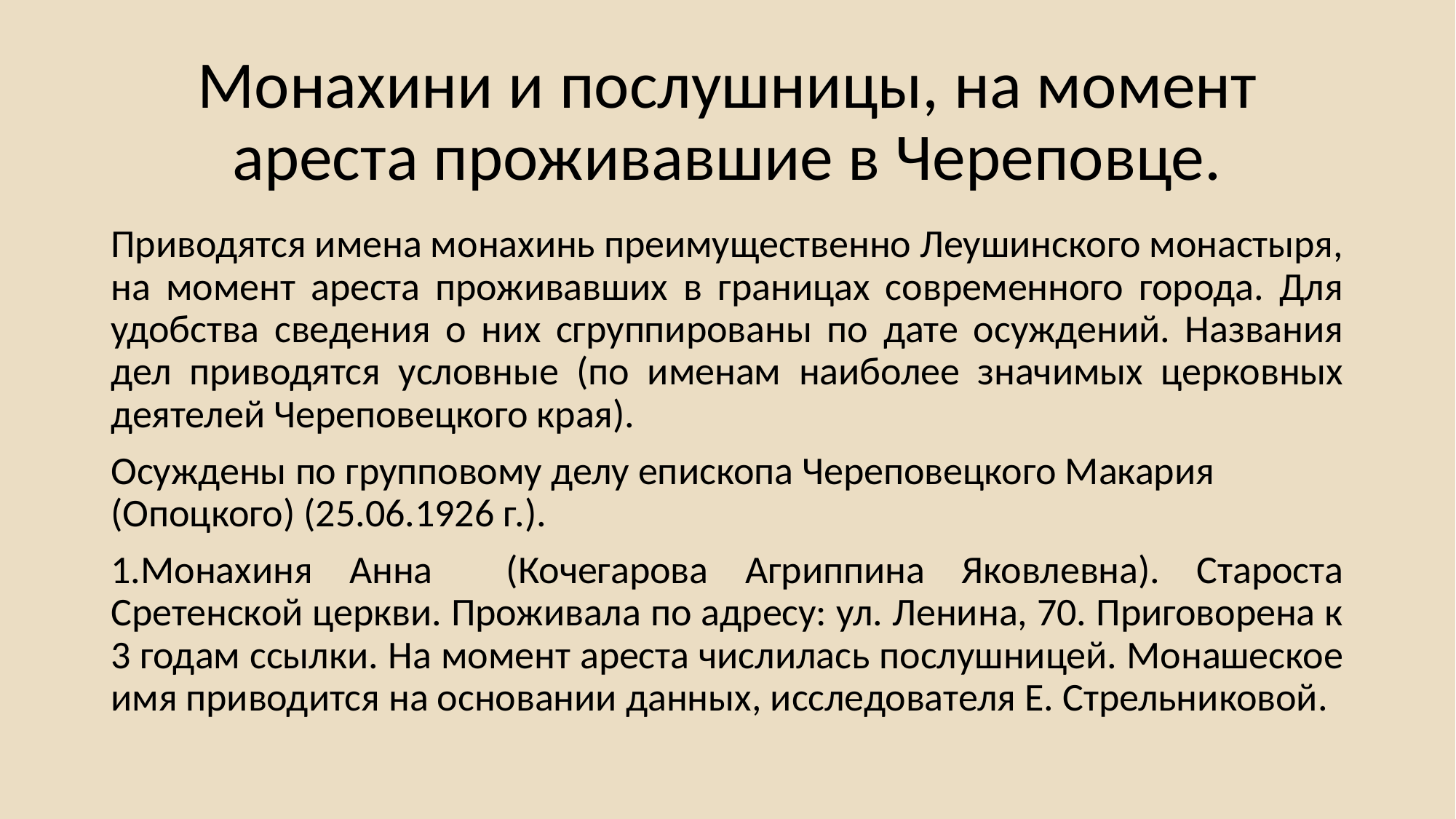

# Монахини и послушницы, на момент ареста проживавшие в Череповце.
Приводятся имена монахинь преимущественно Леушинского монастыря, на момент ареста проживавших в границах современного города. Для удобства сведения о них сгруппированы по дате осуждений. Названия дел приводятся условные (по именам наиболее значимых церковных деятелей Череповецкого края).
Осуждены по групповому делу епископа Череповецкого Макария (Опоцкого) (25.06.1926 г.).
1.Монахиня Анна  (Кочегарова Агриппина Яковлевна). Староста Сретенской церкви. Проживала по адресу: ул. Ленина, 70. Приговорена к 3 годам ссылки. На момент ареста числилась послушницей. Монашеское имя приводится на основании данных, исследователя Е. Стрельниковой.